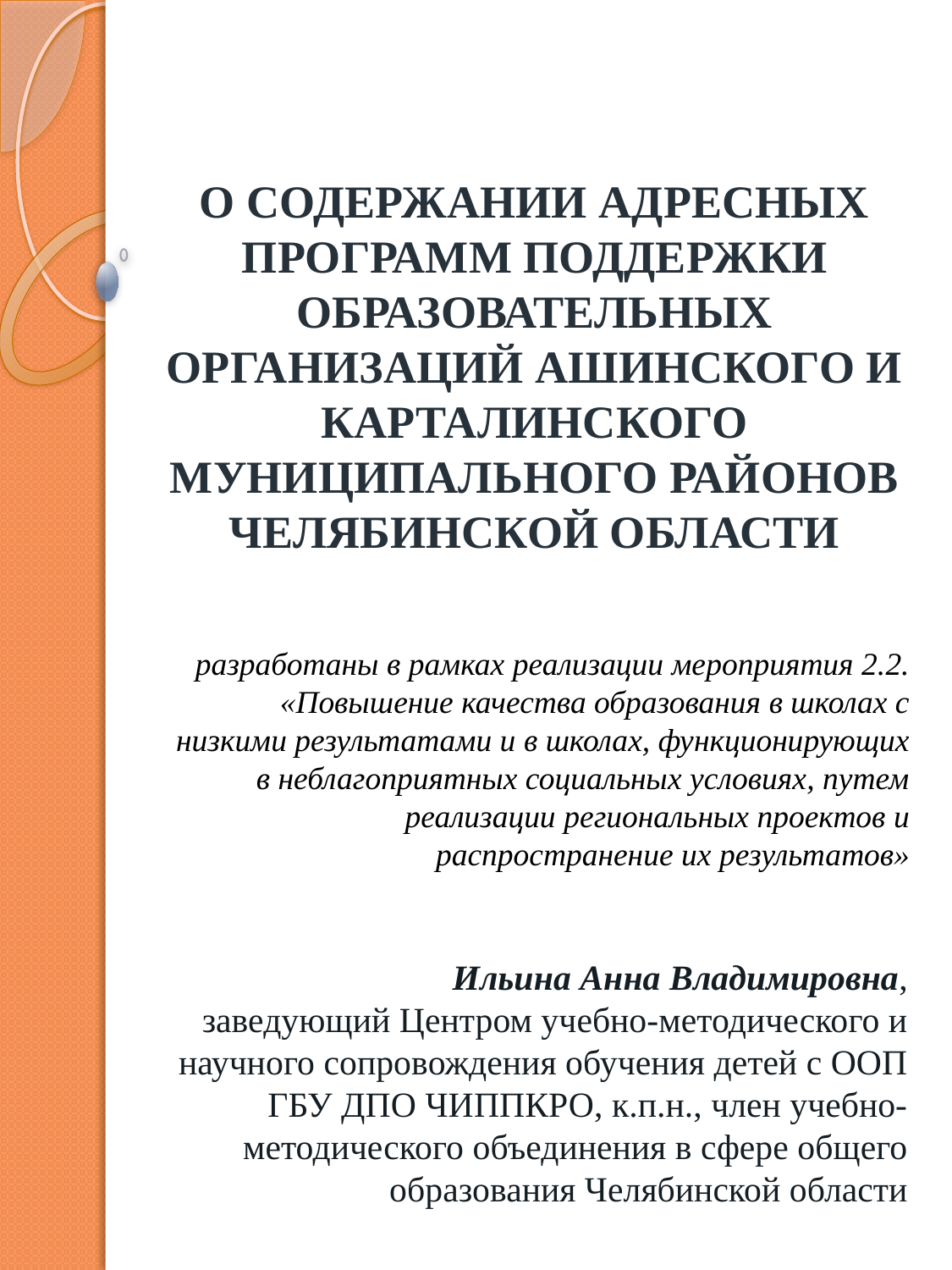

# О СОДЕРЖАНИИ АДРЕСНЫХ ПРОГРАММ ПОДДЕРЖКИ ОБРАЗОВАТЕЛЬНЫХ ОРГАНИЗАЦИЙ АШИНСКОГО И КАРТАЛИНСКОГО МУНИЦИПАЛЬНОГО РАЙОНОВ ЧЕЛЯБИНСКОЙ ОБЛАСТИ
разработаны в рамках реализации мероприятия 2.2. «Повышение качества образования в школах с низкими результатами и в школах, функционирующих в неблагоприятных социальных условиях, путем реализации региональных проектов и распространение их результатов»
Ильина Анна Владимировна,
заведующий Центром учебно-методического и научного сопровождения обучения детей с ООП ГБУ ДПО ЧИППКРО, к.п.н., член учебно-методического объединения в сфере общего образования Челябинской области